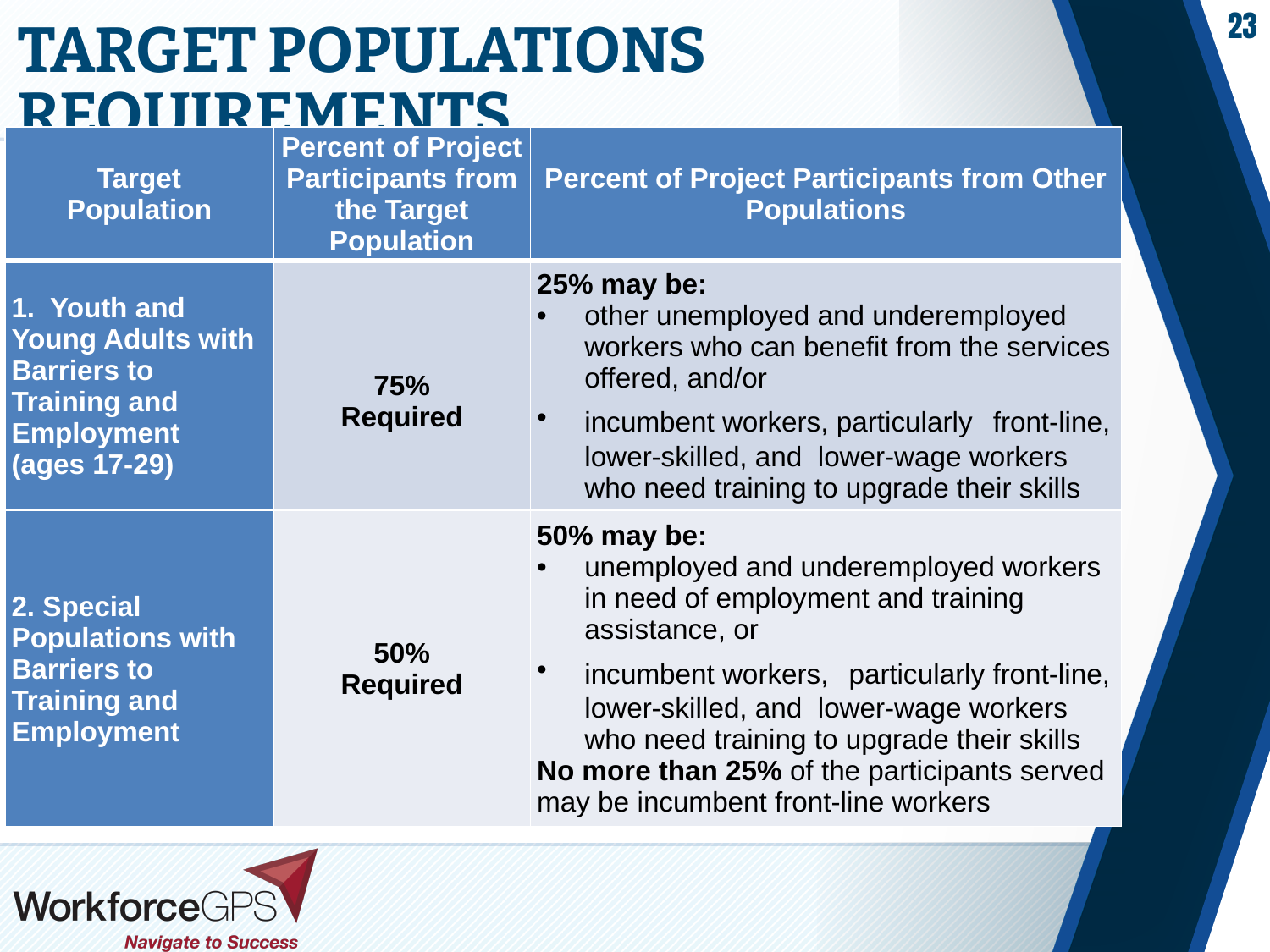

# Target Populations Requirements
| Target Population | Percent of Project Participants from the Target Population | Percent of Project Participants from Other Populations |
| --- | --- | --- |
| 1. Youth and Young Adults with Barriers to Training and Employment (ages 17-29) | 75% Required | 25% may be: other unemployed and underemployed workers who can benefit from the services offered, and/or incumbent workers, particularly front-line, lower-skilled, and lower-wage workers who need training to upgrade their skills |
| 2. Special Populations with Barriers to Training and Employment | 50% Required | 50% may be: unemployed and underemployed workers in need of employment and training assistance, or incumbent workers, particularly front-line, lower-skilled, and lower-wage workers who need training to upgrade their skills No more than 25% of the participants served may be incumbent front-line workers |